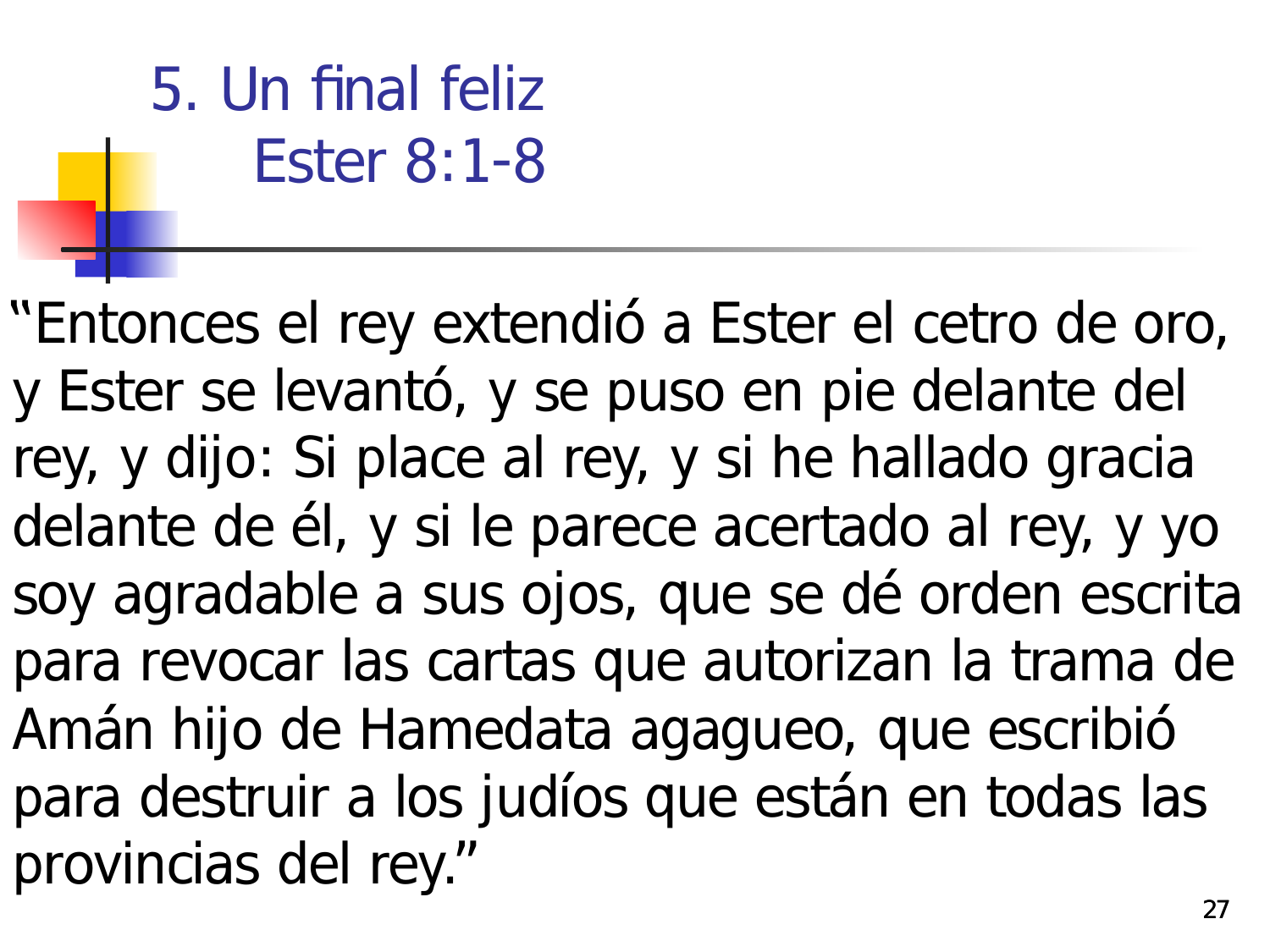

# 5. Un final feliz Ester 8:1-8
“Entonces el rey extendió a Ester el cetro de oro, y Ester se levantó, y se puso en pie delante del rey, y dijo: Si place al rey, y si he hallado gracia delante de él, y si le parece acertado al rey, y yo soy agradable a sus ojos, que se dé orden escrita para revocar las cartas que autorizan la trama de Amán hijo de Hamedata agagueo, que escribió para destruir a los judíos que están en todas las provincias del rey.”

27
27